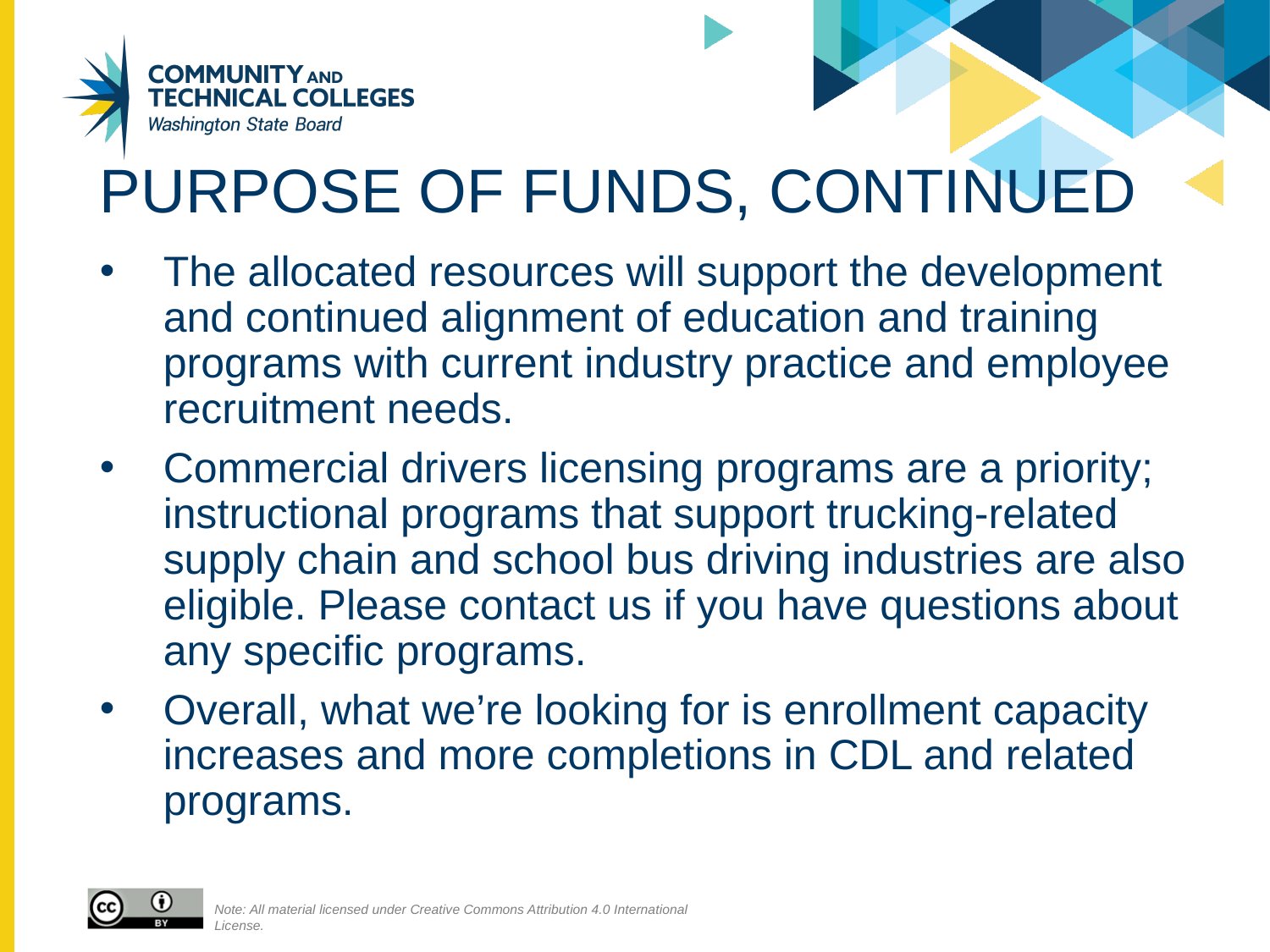

# Purpose of funds, continued
The allocated resources will support the development and continued alignment of education and training programs with current industry practice and employee recruitment needs.
Commercial drivers licensing programs are a priority; instructional programs that support trucking-related supply chain and school bus driving industries are also eligible. Please contact us if you have questions about any specific programs.
Overall, what we’re looking for is enrollment capacity increases and more completions in CDL and related programs.